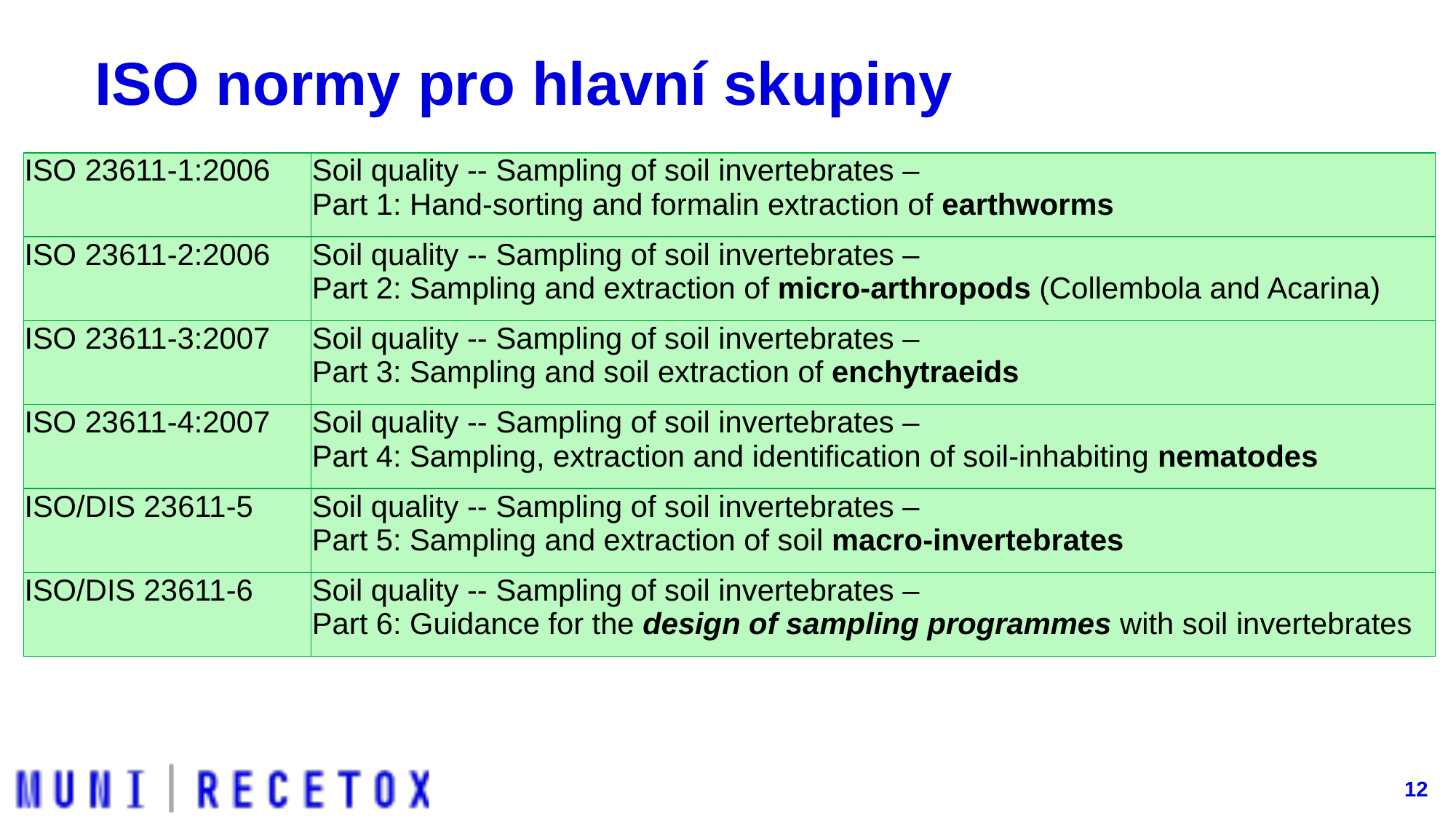

# ISO normy pro hlavní skupiny
| ISO 23611-1:2006 | Soil quality -- Sampling of soil invertebrates – Part 1: Hand-sorting and formalin extraction of earthworms |
| --- | --- |
| ISO 23611-2:2006 | Soil quality -- Sampling of soil invertebrates – Part 2: Sampling and extraction of micro-arthropods (Collembola and Acarina) |
| ISO 23611-3:2007 | Soil quality -- Sampling of soil invertebrates – Part 3: Sampling and soil extraction of enchytraeids |
| ISO 23611-4:2007 | Soil quality -- Sampling of soil invertebrates – Part 4: Sampling, extraction and identification of soil-inhabiting nematodes |
| ISO/DIS 23611-5 | Soil quality -- Sampling of soil invertebrates – Part 5: Sampling and extraction of soil macro-invertebrates |
| ISO/DIS 23611-6 | Soil quality -- Sampling of soil invertebrates – Part 6: Guidance for the design of sampling programmes with soil invertebrates |
12